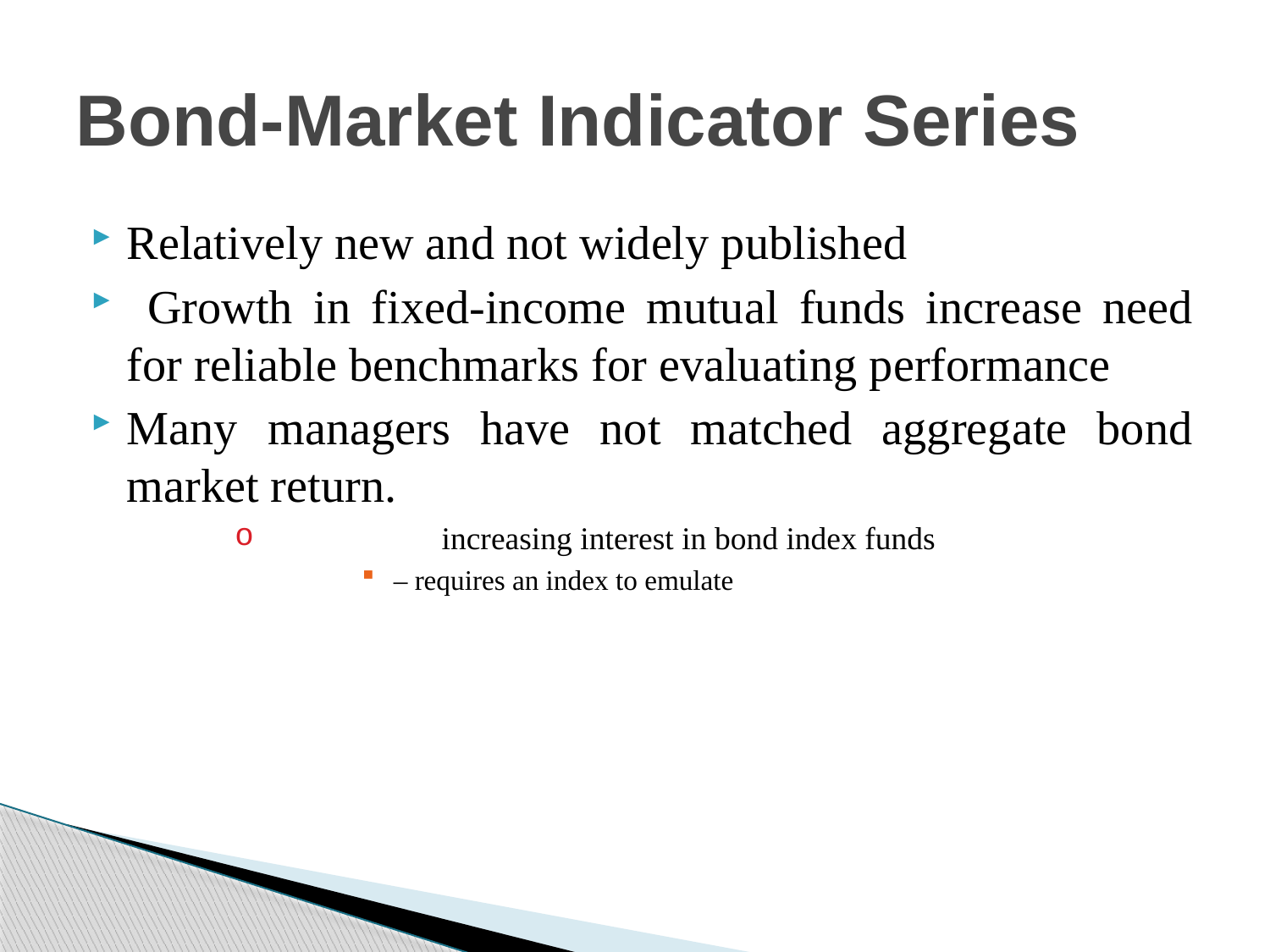

# Bond-Market Indicator Series
Relatively new and not widely published
 Growth in fixed-income mutual funds increase need for reliable benchmarks for evaluating performance
Many managers have not matched aggregate bond market return.
	      increasing interest in bond index funds
– requires an index to emulate